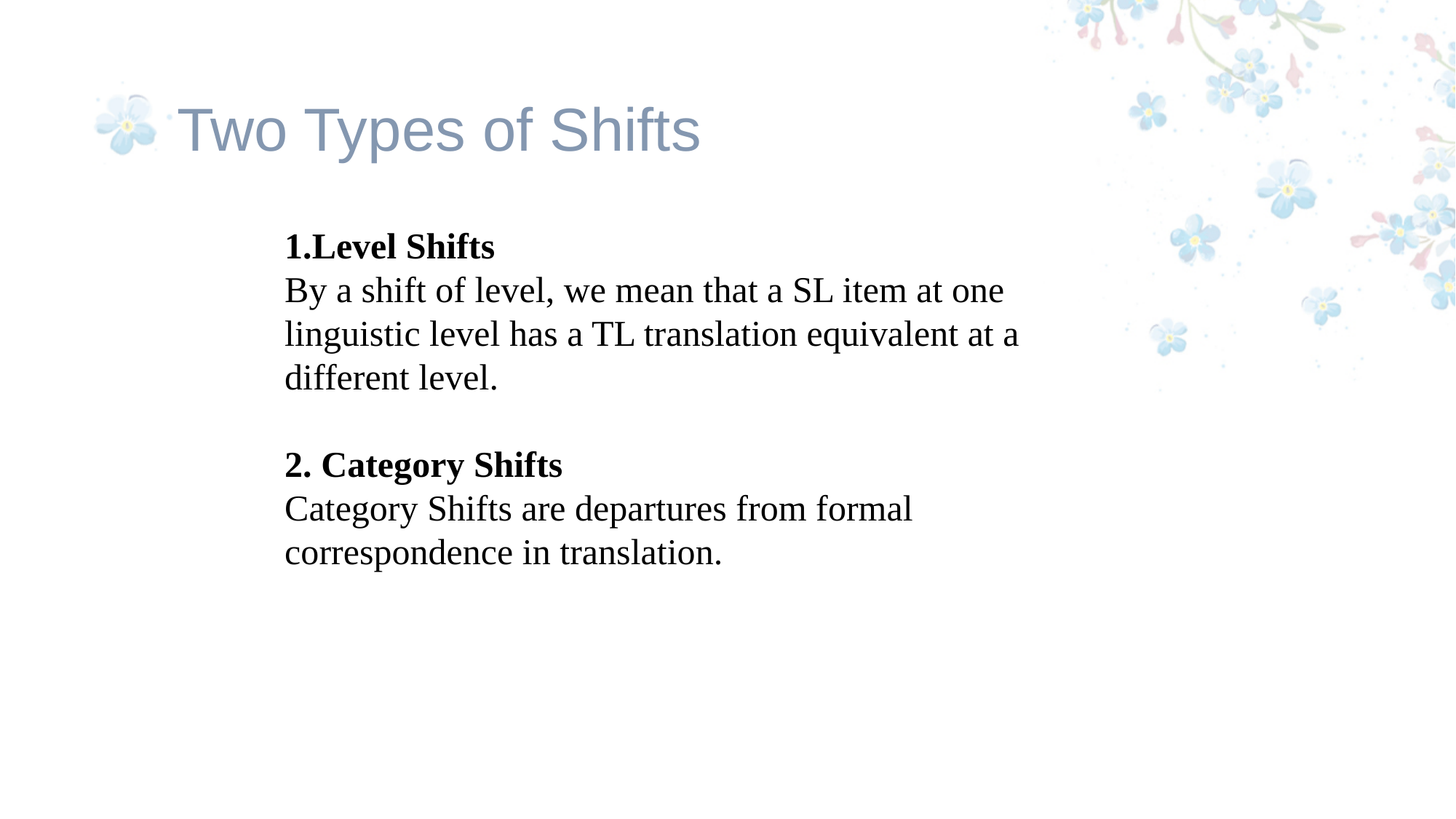

Two Types of Shifts
1.Level Shifts
By a shift of level, we mean that a SL item at one linguistic level has a TL translation equivalent at a different level.

2. Category Shifts
Category Shifts are departures from formal correspondence in translation.